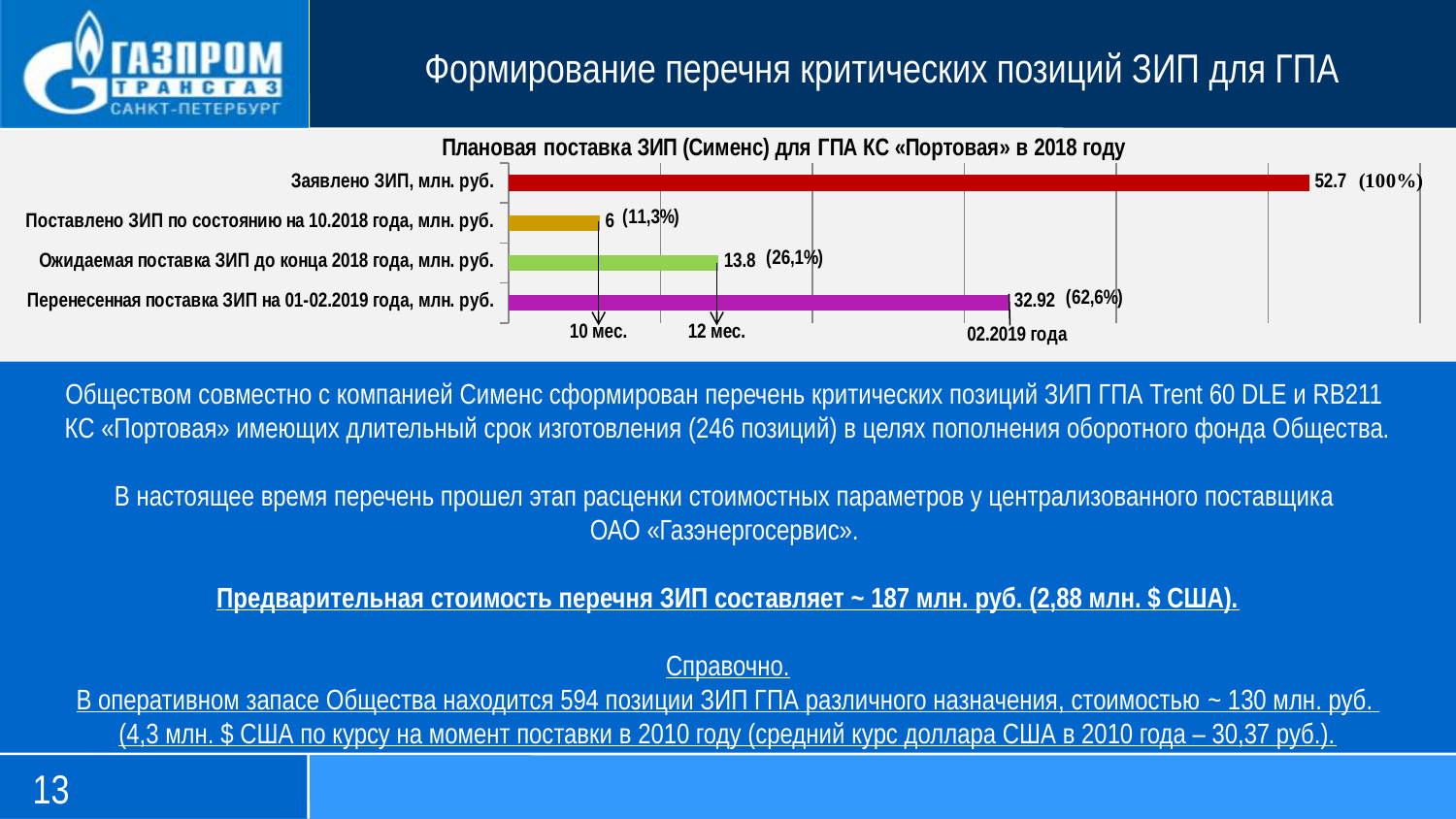

Формирование перечня критических позиций ЗИП для ГПА

### Chart: Плановая поставка ЗИП (Сименс) для ГПА КС «Портовая» в 2018 году

| Category | Ряд 1 |
|---|---|
| Перенесенная поставка ЗИП на 01-02.2019 года, млн. руб. | 32.92 |
| Ожидаемая поставка ЗИП до конца 2018 года, млн. руб. | 13.8 |
| Поставлено ЗИП по состоянию на 10.2018 года, млн. руб. | 6.0 |
| Заявлено ЗИП, млн. руб. | 52.7 |
Обществом совместно с компанией Сименс сформирован перечень критических позиций ЗИП ГПА Trent 60 DLE и RB211
КС «Портовая» имеющих длительный срок изготовления (246 позиций) в целях пополнения оборотного фонда Общества.

В настоящее время перечень прошел этап расценки стоимостных параметров у централизованного поставщика
ОАО «Газэнергосервис».

Предварительная стоимость перечня ЗИП составляет ~ 187 млн. руб. (2,88 млн. $ США).

Справочно.
В оперативном запасе Общества находится 594 позиции ЗИП ГПА различного назначения, стоимостью ~ 130 млн. руб.
(4,3 млн. $ США по курсу на момент поставки в 2010 году (средний курс доллара США в 2010 года – 30,37 руб.).
13